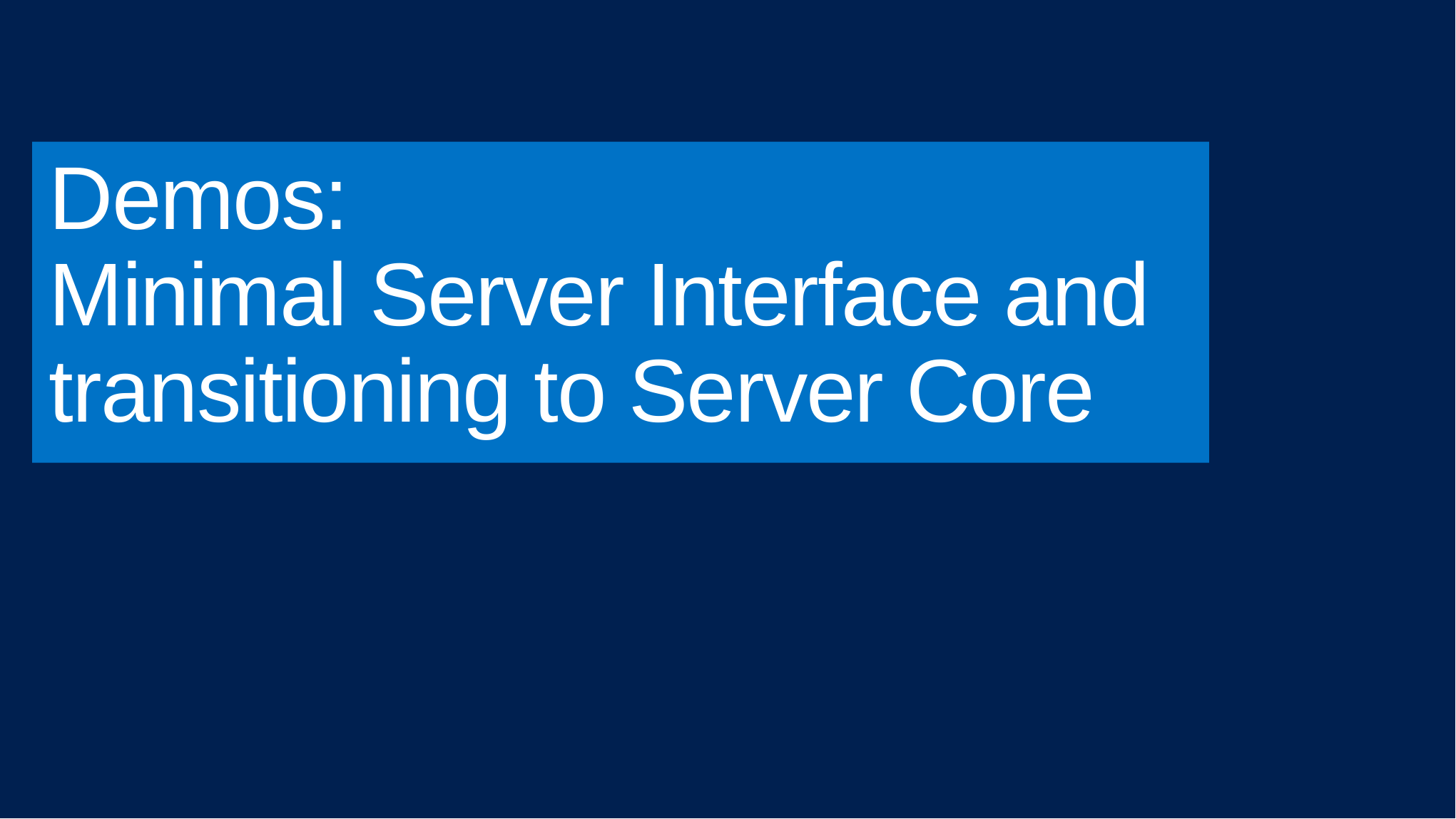

# Demos: Minimal Server Interface and transitioning to Server Core